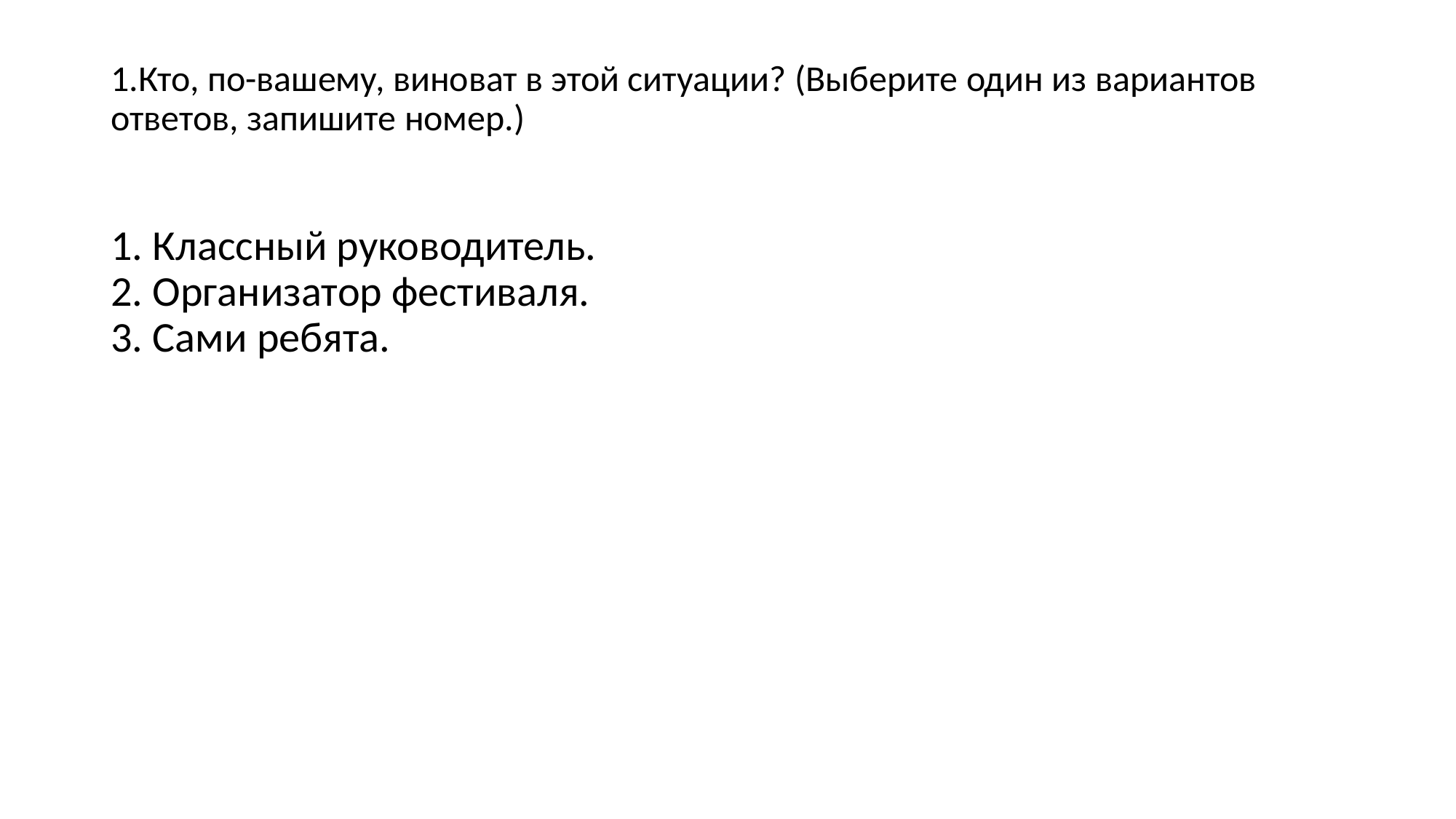

# 1.Кто, по-вашему, виноват в этой ситуации? (Выберите один из вариантов ответов, запишите номер.)
1. Классный руководитель.
2. Организатор фестиваля.
3. Сами ребята.